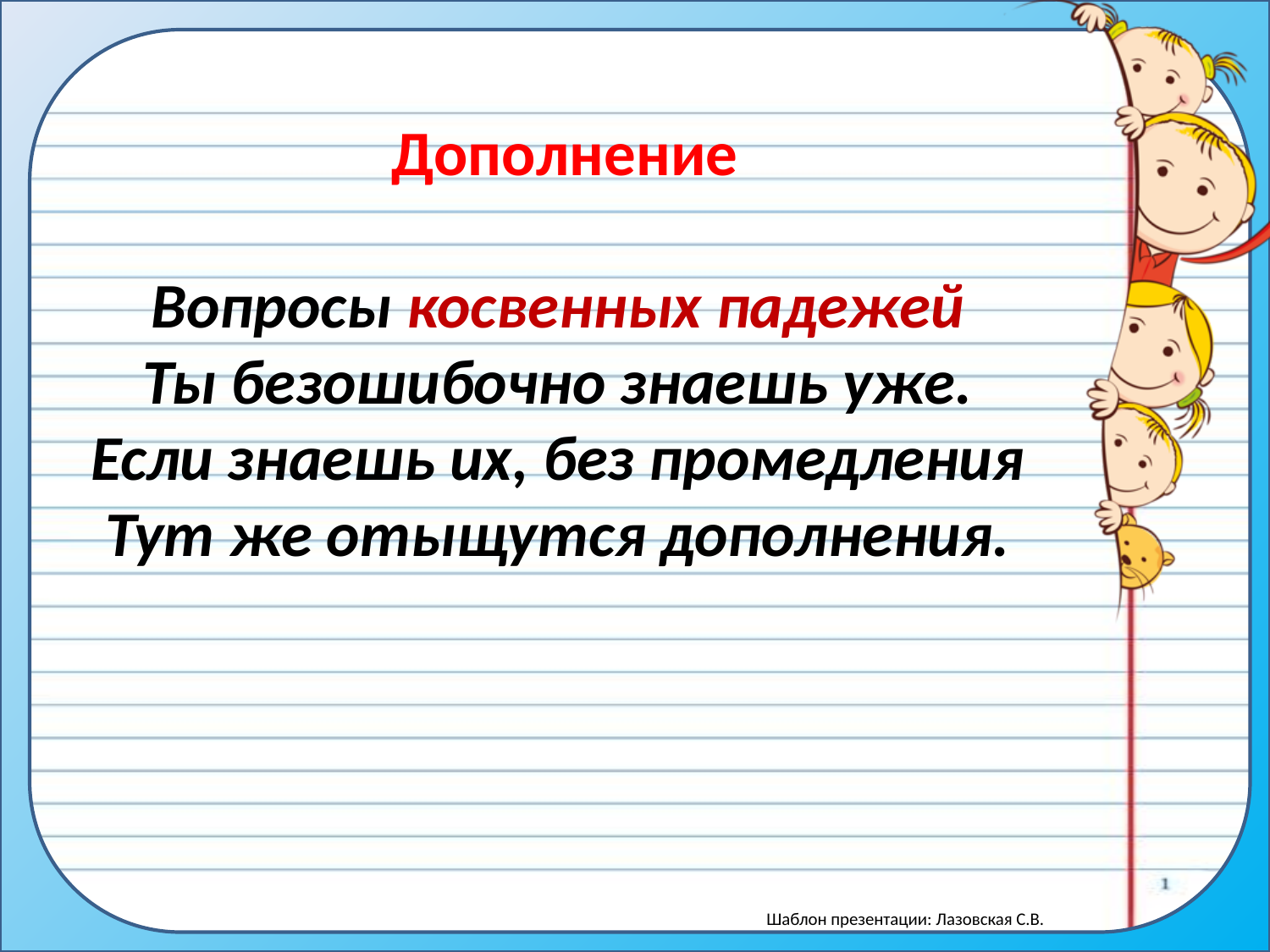

Дополнение

Вопросы косвенных падежей
Ты безошибочно знаешь уже.
Если знаешь их, без промедления
Тут же отыщутся дополнения.
#